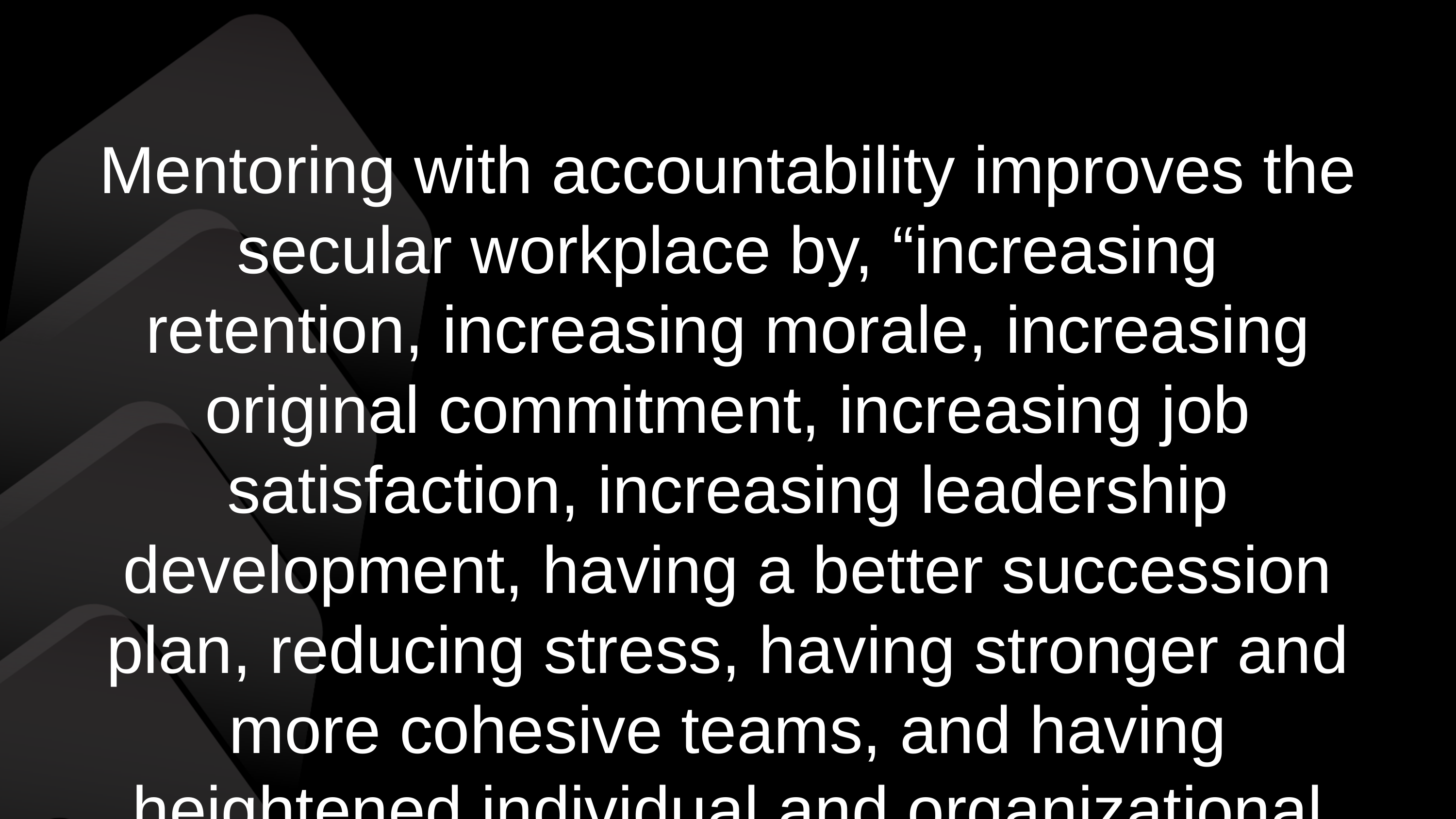

Mentoring with accountability improves the secular workplace by, “increasing retention, increasing morale, increasing original commitment, increasing job satisfaction, increasing leadership development, having a better succession plan, reducing stress, having stronger and more cohesive teams, and having heightened individual and organizational awareness.”
DR. EDDIE ESTEP